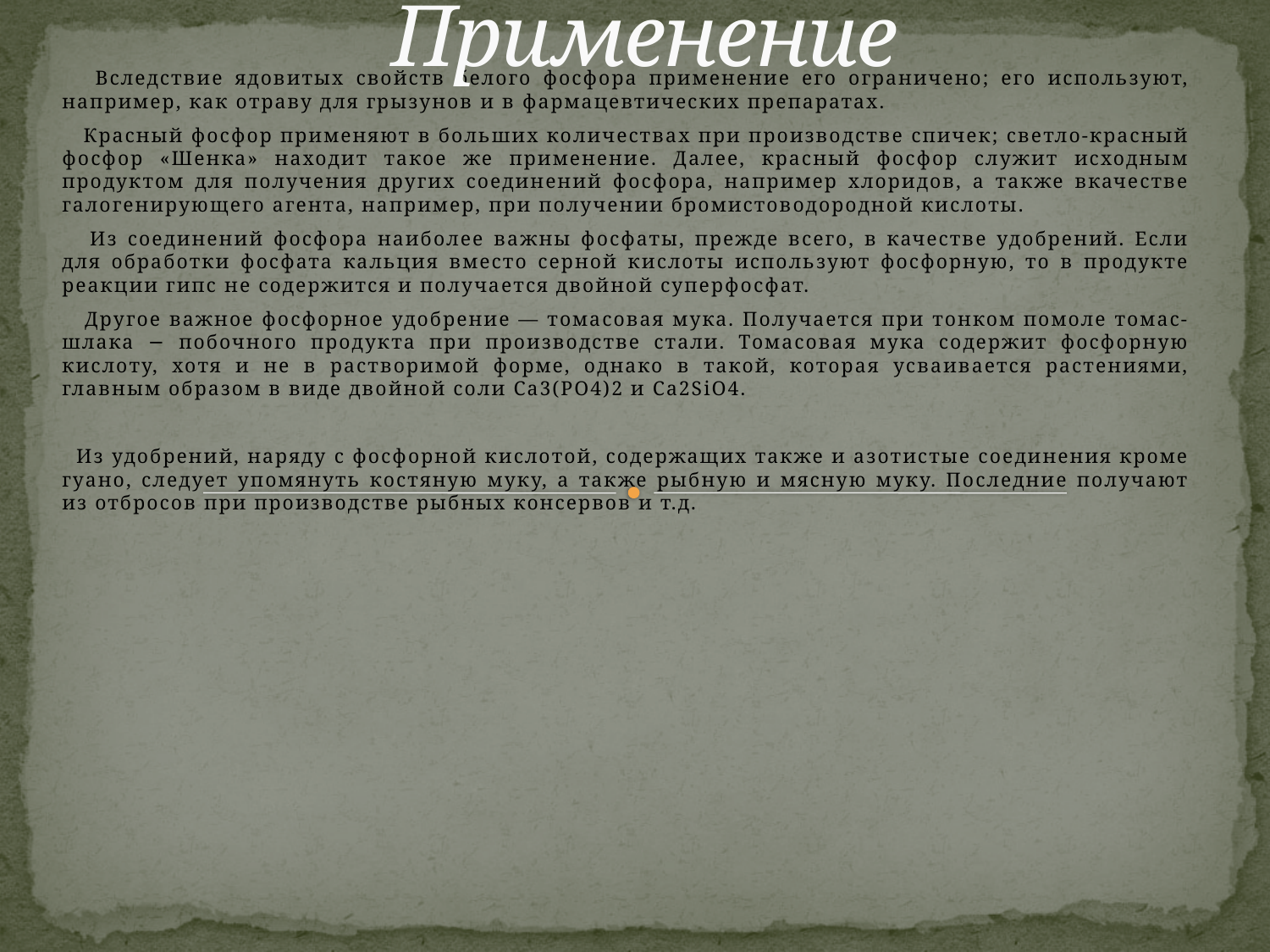

# Применение
   Вследствие ядовитых свойств белого фосфора применение его ограничено; его используют, например, как отраву для грызунов и в фармацевтических препаратах.
   Красный фосфор применяют в больших количествах при производстве спичек; светло-красный фосфор «Шенка» находит такое же применение. Далее, красный фосфор служит исходным продуктом для получения других соединений фосфора, например хлоридов, а также вкачестве галогенирующего агента, например, при получении бромистоводородной кислоты.
   Из соединений фосфора наиболее важны фосфаты, прежде всего, в качестве удобрений. Если для обработки фосфата кальция вместо серной кислоты используют фосфорную, то в продукте реакции гипс не содержится и получается двойной суперфосфат.
   Другое важное фосфорное удобрение — томасовая мука. Получается при тонком помоле томас-шлака − побочного продукта при производстве стали. Томасовая мука содержит фосфорную кислоту, хотя и не в растворимой форме, однако в такой, которая усваивается растениями, главным образом в виде двойной соли Са3(РО4)2 и Са2SiO4.

  Из удобрений, наряду с фосфорной кислотой, содержащих также и азотистые соединения кроме гуано, следует упомянуть костяную муку, а также рыбную и мясную муку. Последние получают из отбросов при производстве рыбных консервов и т.д.